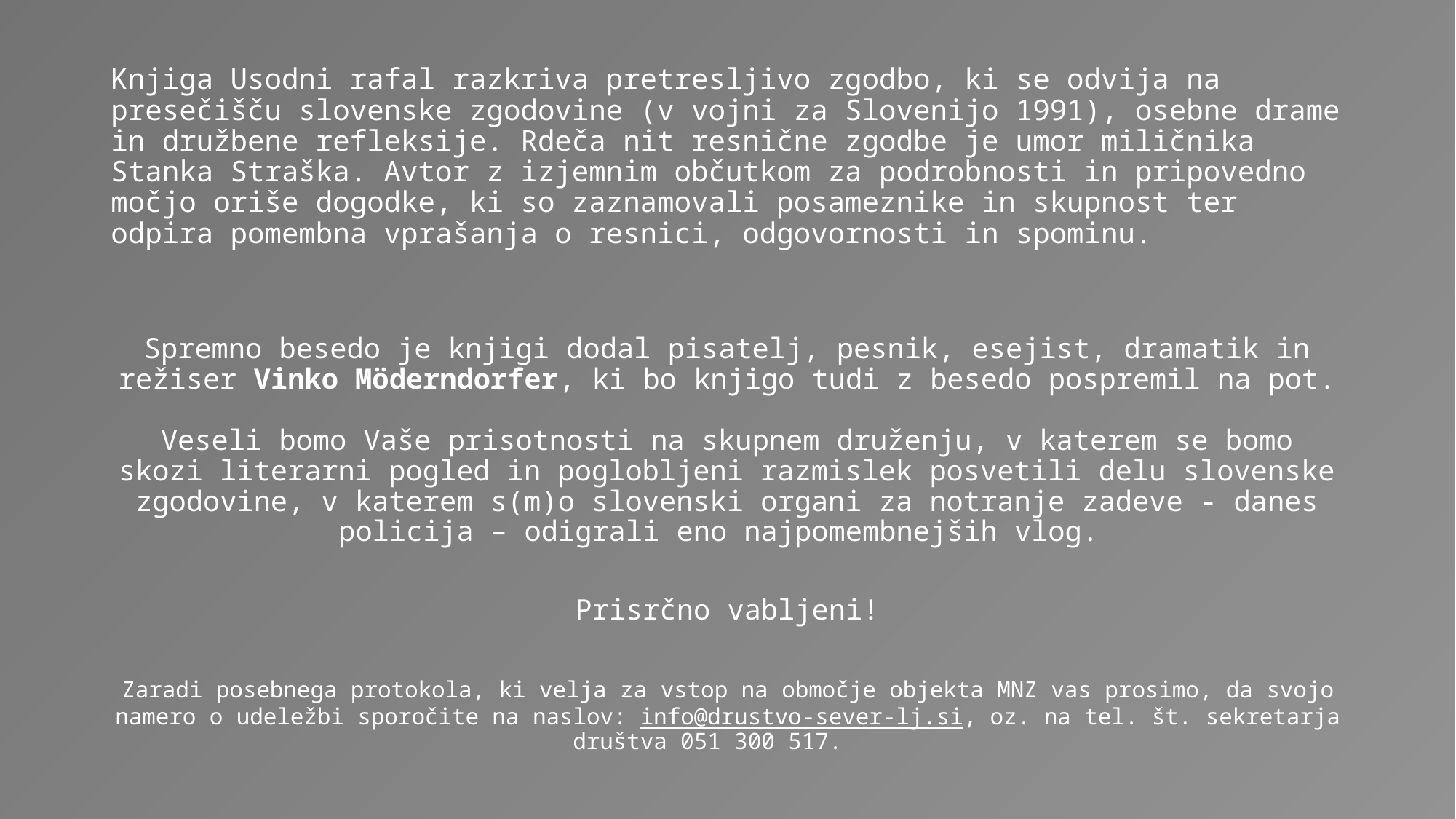

# Knjiga Usodni rafal razkriva pretresljivo zgodbo, ki se odvija na presečišču slovenske zgodovine (v vojni za Slovenijo 1991), osebne drame in družbene refleksije. Rdeča nit resnične zgodbe je umor miličnika Stanka Straška. Avtor z izjemnim občutkom za podrobnosti in pripovedno močjo oriše dogodke, ki so zaznamovali posameznike in skupnost ter odpira pomembna vprašanja o resnici, odgovornosti in spominu.
Spremno besedo je knjigi dodal pisatelj, pesnik, esejist, dramatik in režiser Vinko Möderndorfer, ki bo knjigo tudi z besedo pospremil na pot.
Veseli bomo Vaše prisotnosti na skupnem druženju, v katerem se bomo skozi literarni pogled in poglobljeni razmislek posvetili delu slovenske zgodovine, v katerem s(m)o slovenski organi za notranje zadeve - danes policija – odigrali eno najpomembnejših vlog.
Prisrčno vabljeni!

Zaradi posebnega protokola, ki velja za vstop na območje objekta MNZ vas prosimo, da svojo namero o udeležbi sporočite na naslov: info@drustvo-sever-lj.si, oz. na tel. št. sekretarja društva 051 300 517.